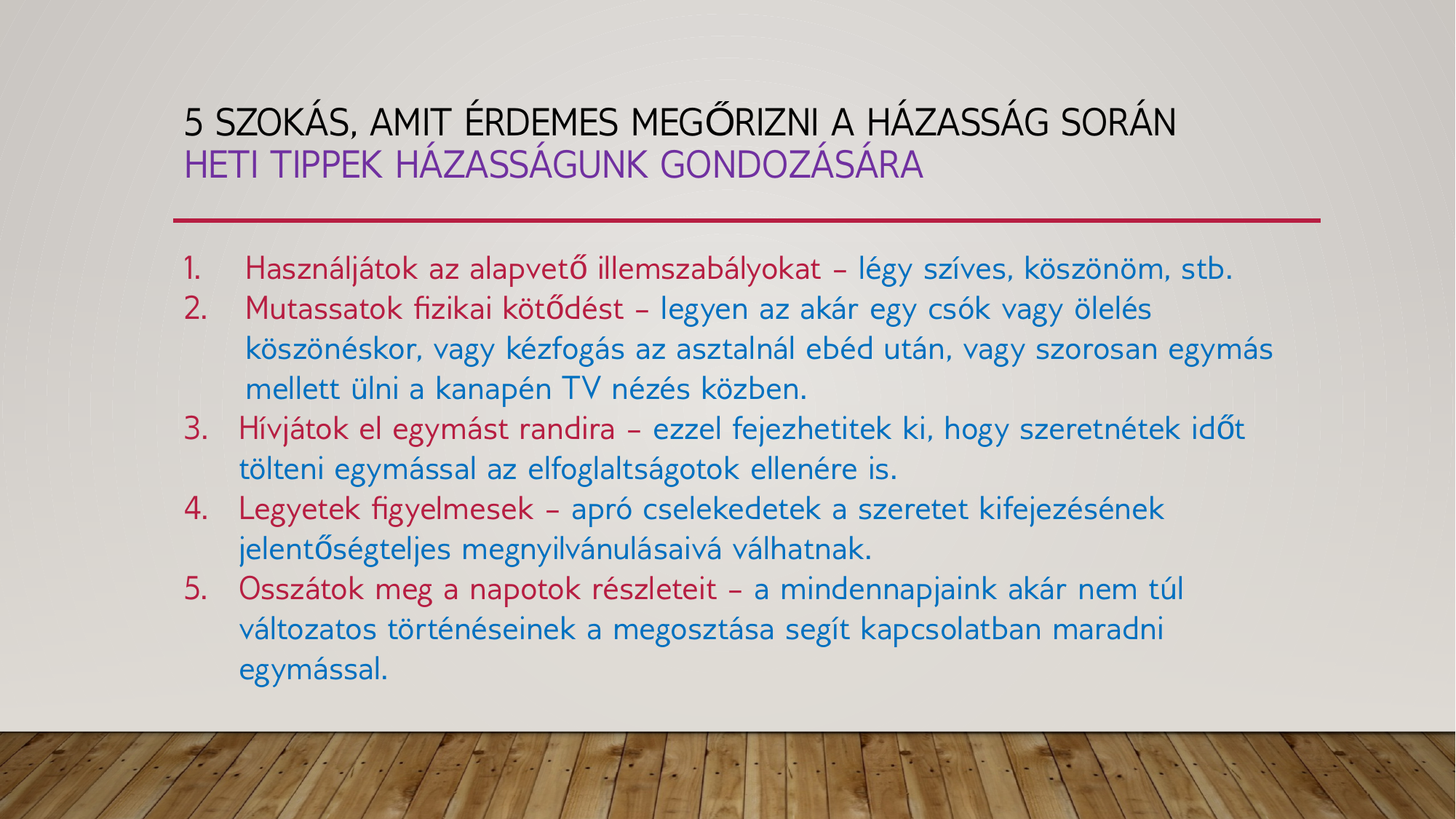

# 5 szokás, amit érdemes megőrizni a házasság során heti tippek házasságunk gondozására
Használjátok az alapvető illemszabályokat – légy szíves, köszönöm, stb.
Mutassatok fizikai kötődést – legyen az akár egy csók vagy ölelés köszönéskor, vagy kézfogás az asztalnál ebéd után, vagy szorosan egymás mellett ülni a kanapén TV nézés közben.
Hívjátok el egymást randira – ezzel fejezhetitek ki, hogy szeretnétek időt tölteni egymással az elfoglaltságotok ellenére is.
Legyetek figyelmesek – apró cselekedetek a szeretet kifejezésének jelentőségteljes megnyilvánulásaivá válhatnak.
Osszátok meg a napotok részleteit – a mindennapjaink akár nem túl változatos történéseinek a megosztása segít kapcsolatban maradni egymással.